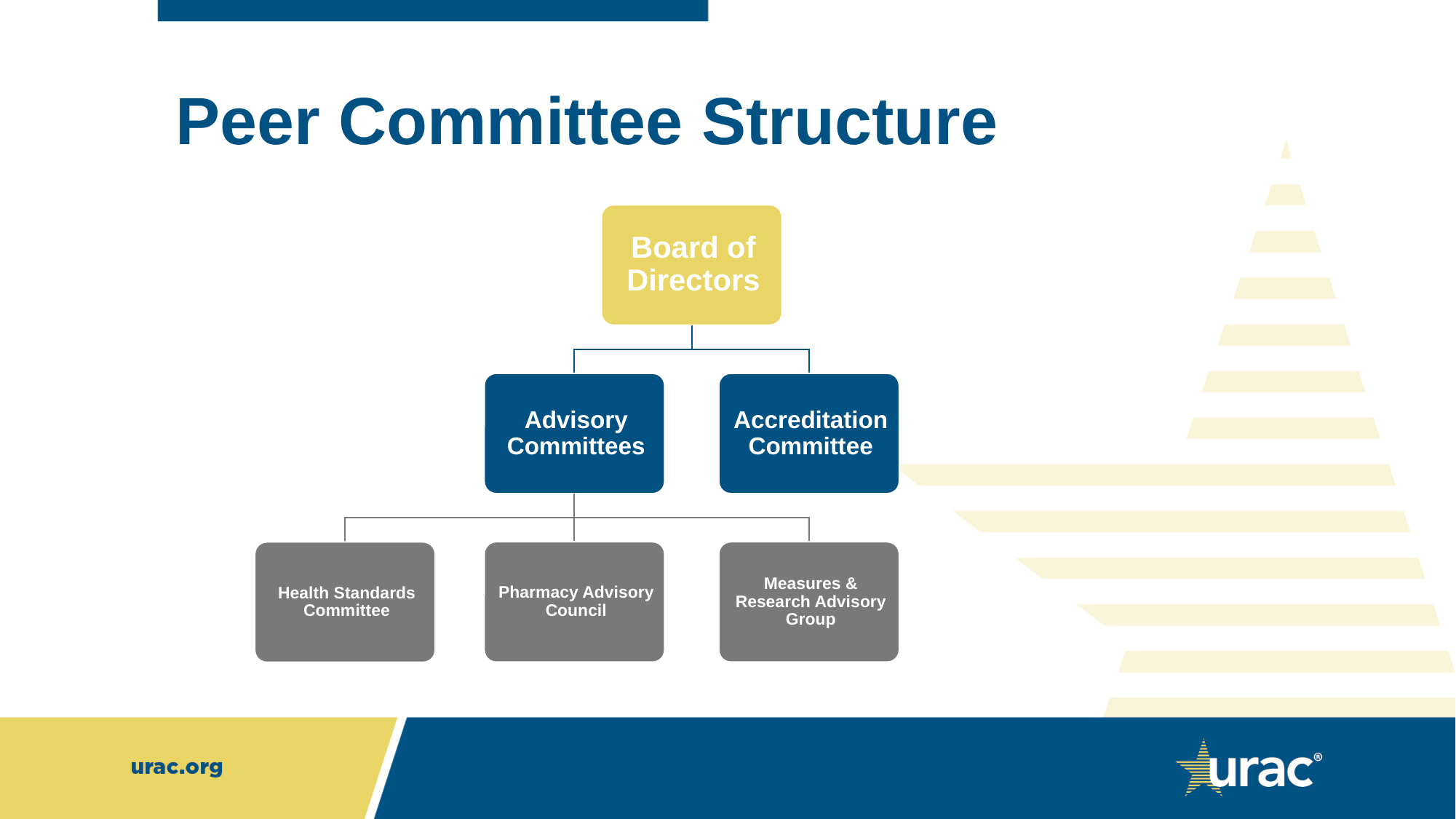

# Peer Committee Structure
Board of Directors
Advisory Committees
Health Standards Committee
Pharmacy Advisory Council
Measures & Research Advisory Group
Accreditation Committee
6